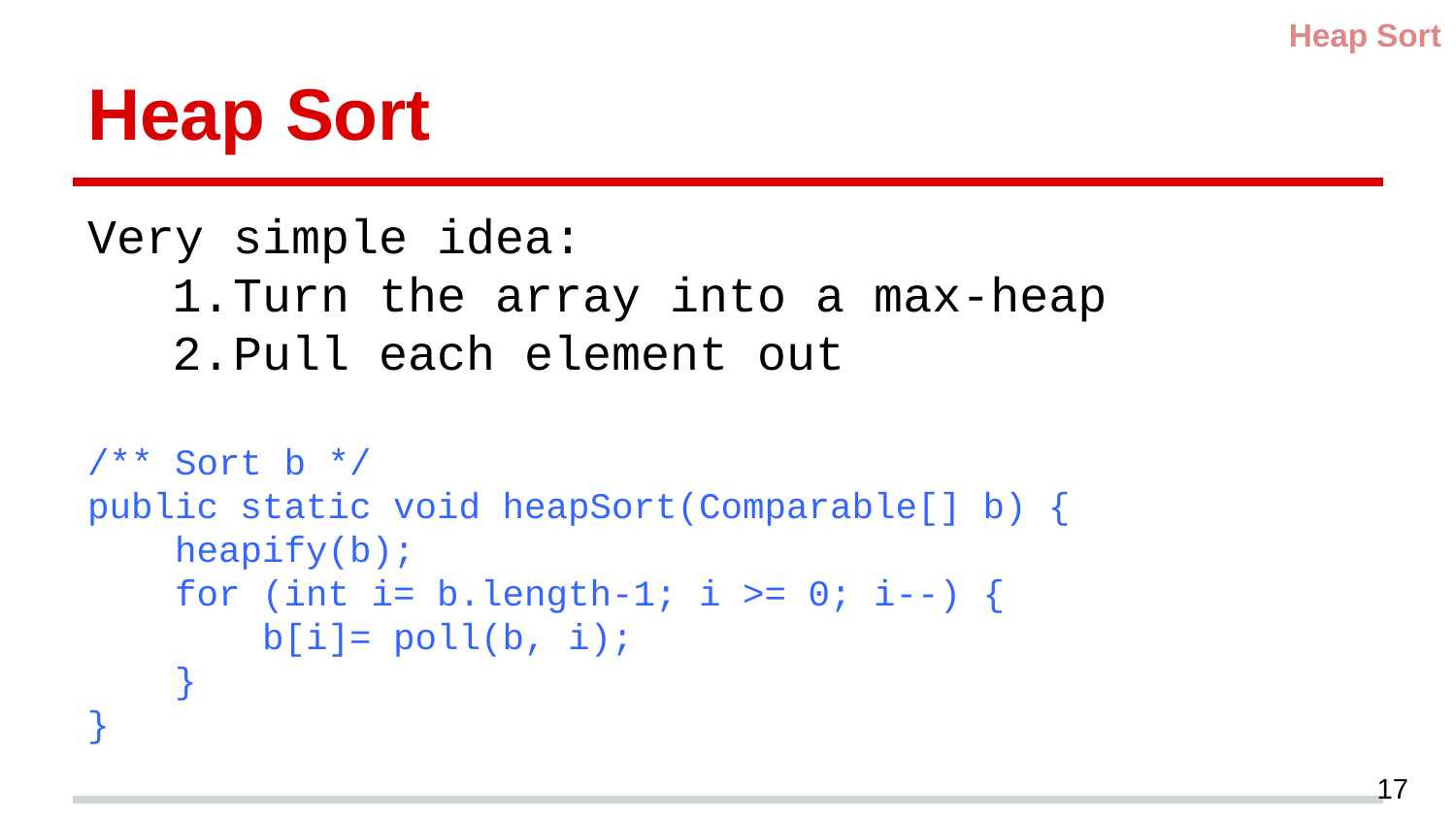

Heap Sort
# Heap Sort
Very simple idea:
Turn the array into a max-heap
Pull each element out

/** Sort b */
public static void heapSort(Comparable[] b) {
    heapify(b);
    for (int i= b.length-1; i >= 0; i--) {
        b[i]= poll(b, i);
    }
}
17